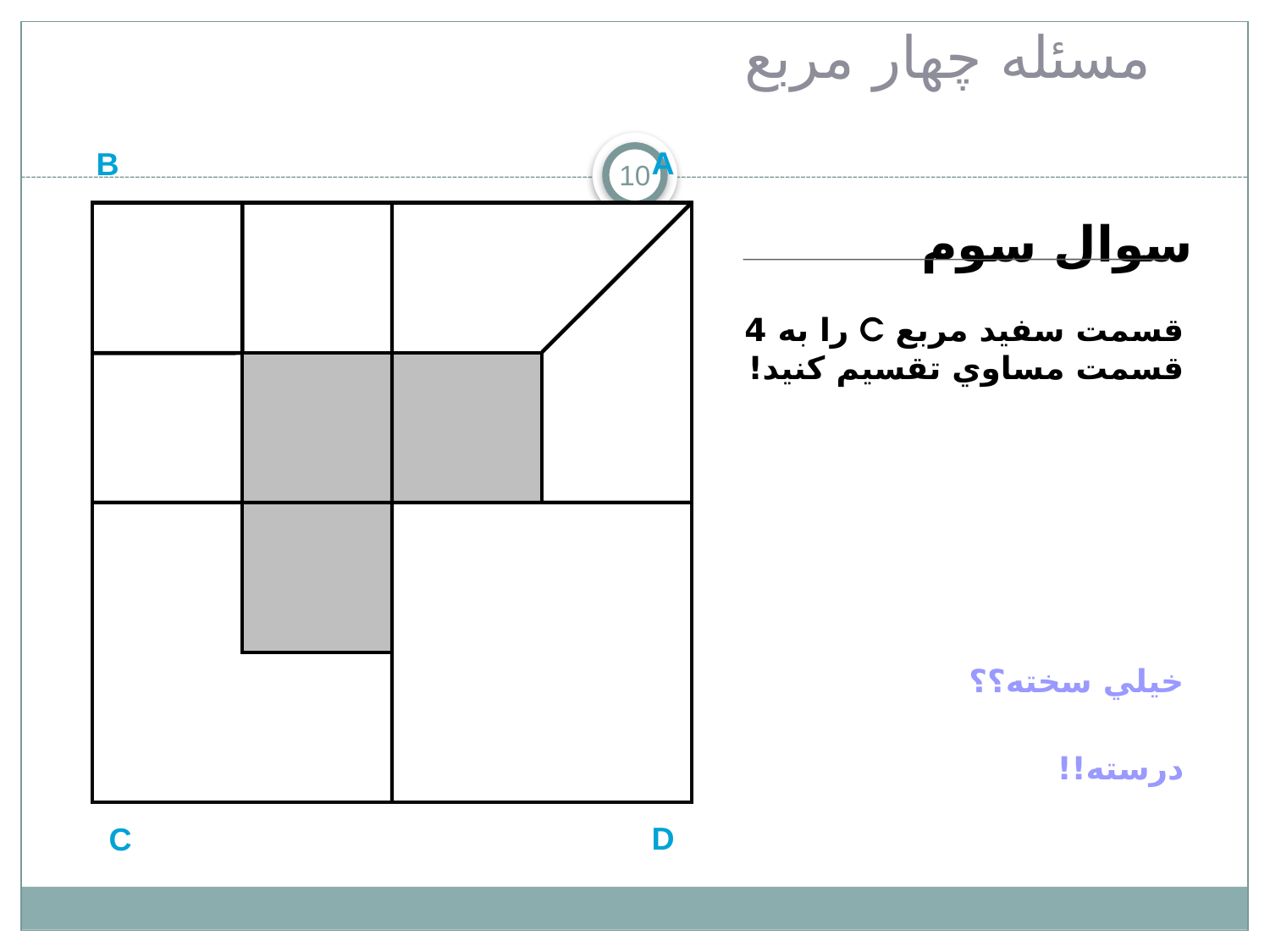

# مسئله چهار مربع
A
B
10

سوال سوم

قسمت سفيد مربع C را به 4 قسمت مساوي تقسيم كنيد!
خيلي سخته؟؟
درسته!!
D
C